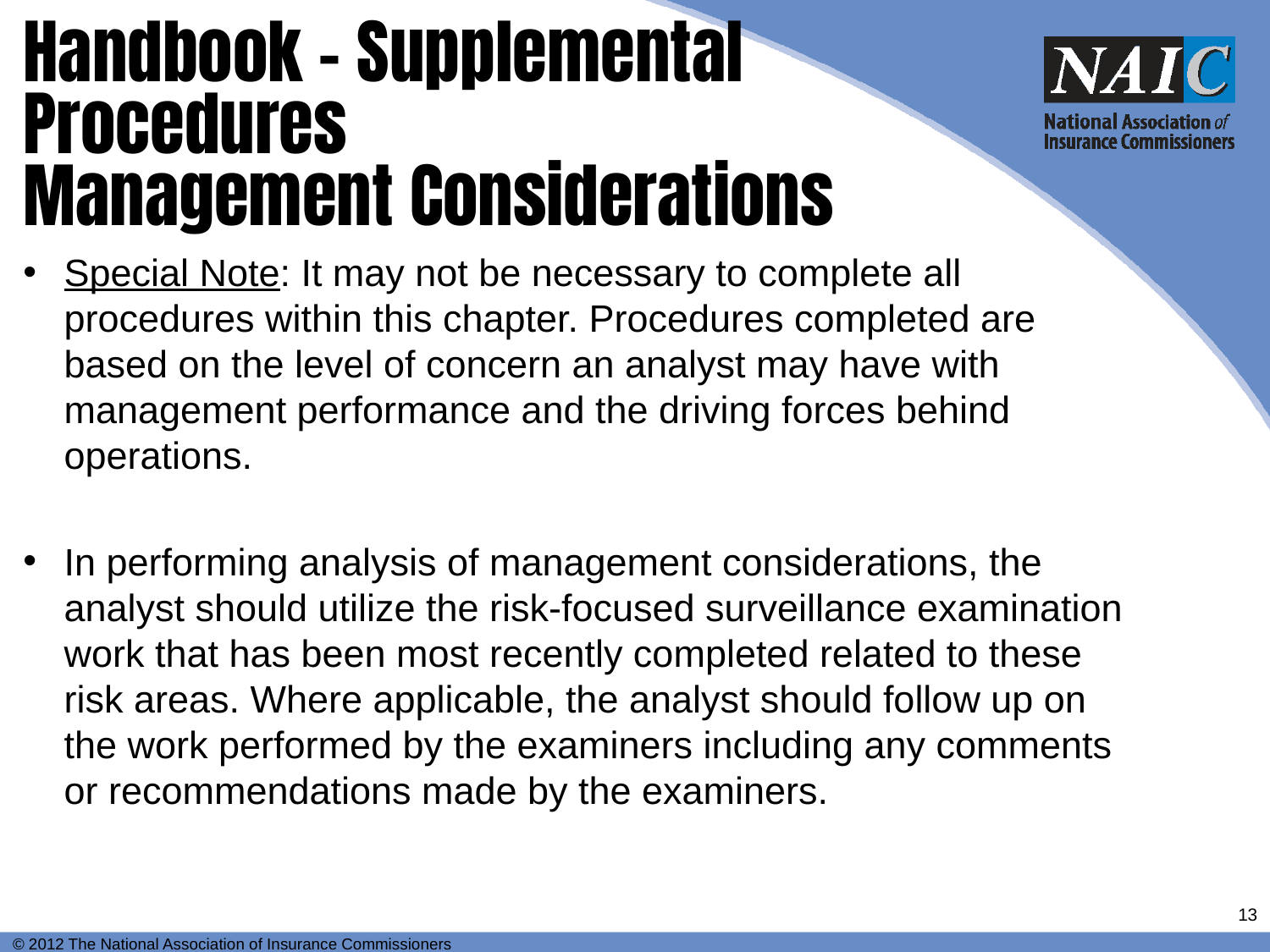

# Handbook – Supplemental Procedures Management Considerations
Special Note: It may not be necessary to complete all procedures within this chapter. Procedures completed are based on the level of concern an analyst may have with management performance and the driving forces behind operations.

In performing analysis of management considerations, the analyst should utilize the risk-focused surveillance examination work that has been most recently completed related to these risk areas. Where applicable, the analyst should follow up on the work performed by the examiners including any comments or recommendations made by the examiners.

13